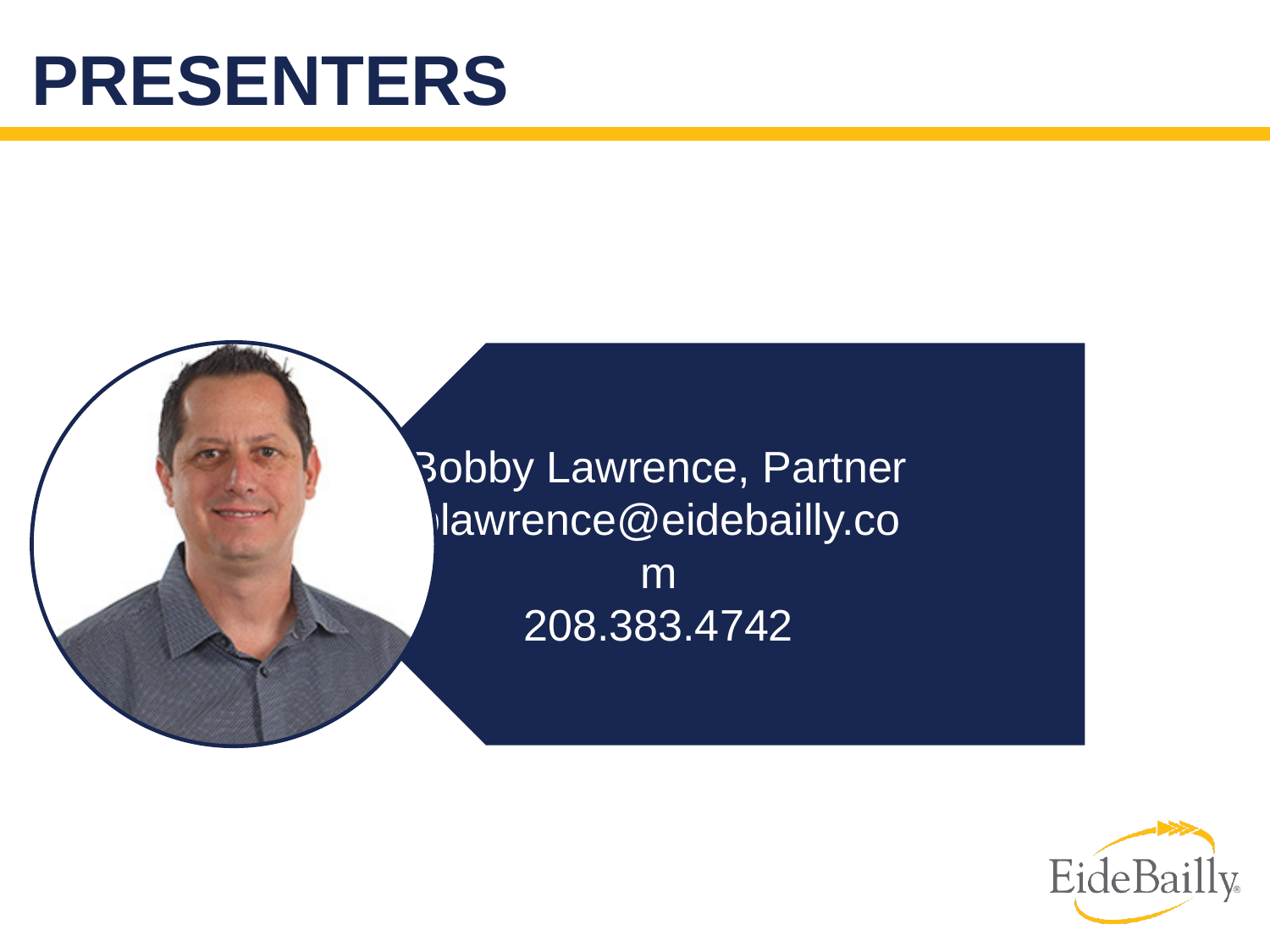

# Presenters
Bobby Lawrence, Partner
blawrence@eidebailly.com
208.383.4742